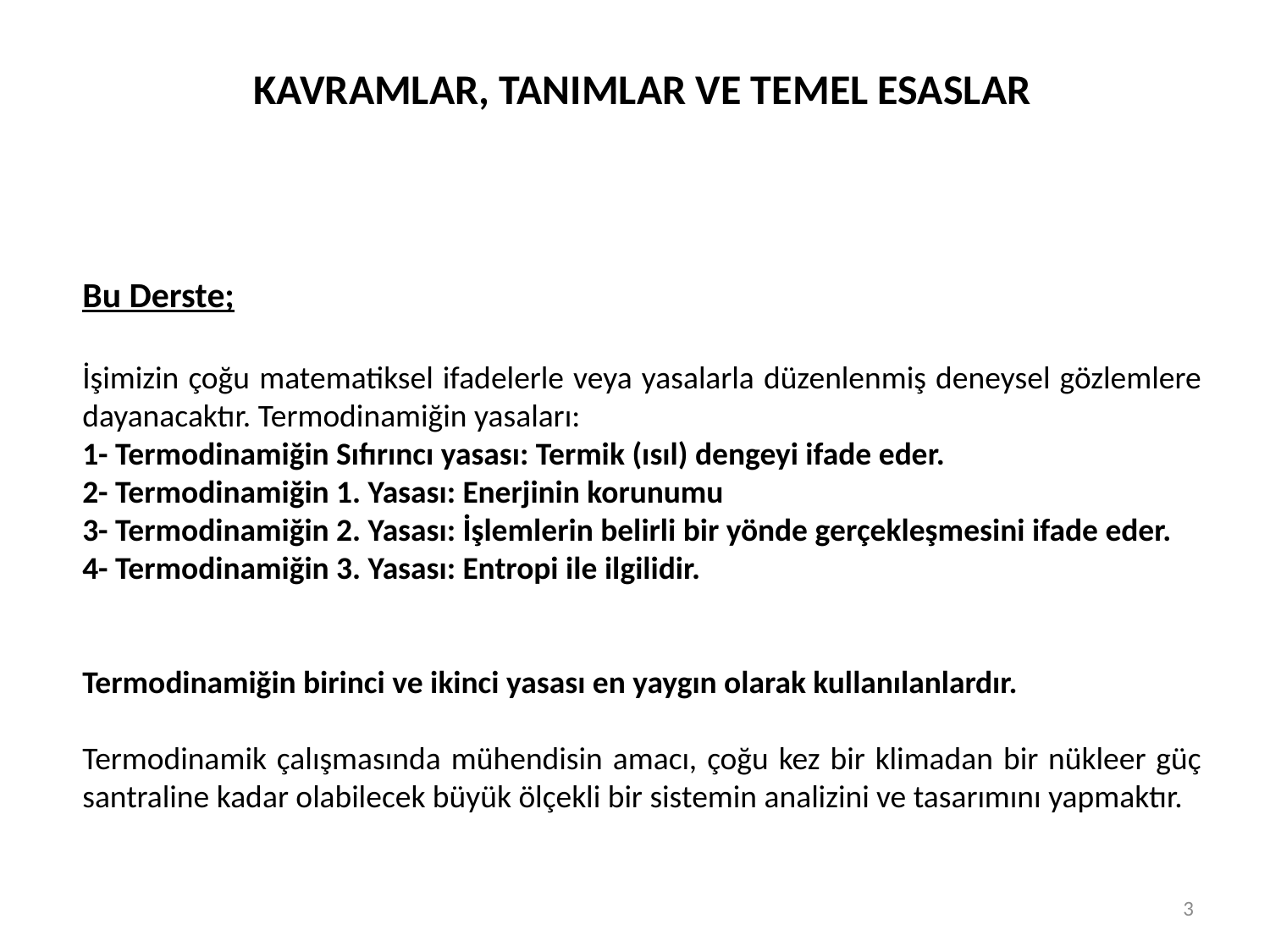

KAVRAMLAR, TANIMLAR VE TEMEL ESASLAR
Bu Derste;

İşimizin çoğu matematiksel ifadelerle veya yasalarla düzenlenmiş deneysel gözlemlere dayanacaktır. Termodinamiğin yasaları:
1- Termodinamiğin Sıfırıncı yasası: Termik (ısıl) dengeyi ifade eder.
2- Termodinamiğin 1. Yasası: Enerjinin korunumu
3- Termodinamiğin 2. Yasası: İşlemlerin belirli bir yönde gerçekleşmesini ifade eder.
4- Termodinamiğin 3. Yasası: Entropi ile ilgilidir.

Termodinamiğin birinci ve ikinci yasası en yaygın olarak kullanılanlardır.

Termodinamik çalışmasında mühendisin amacı, çoğu kez bir klimadan bir nükleer güç santraline kadar olabilecek büyük ölçekli bir sistemin analizini ve tasarımını yapmaktır.
3